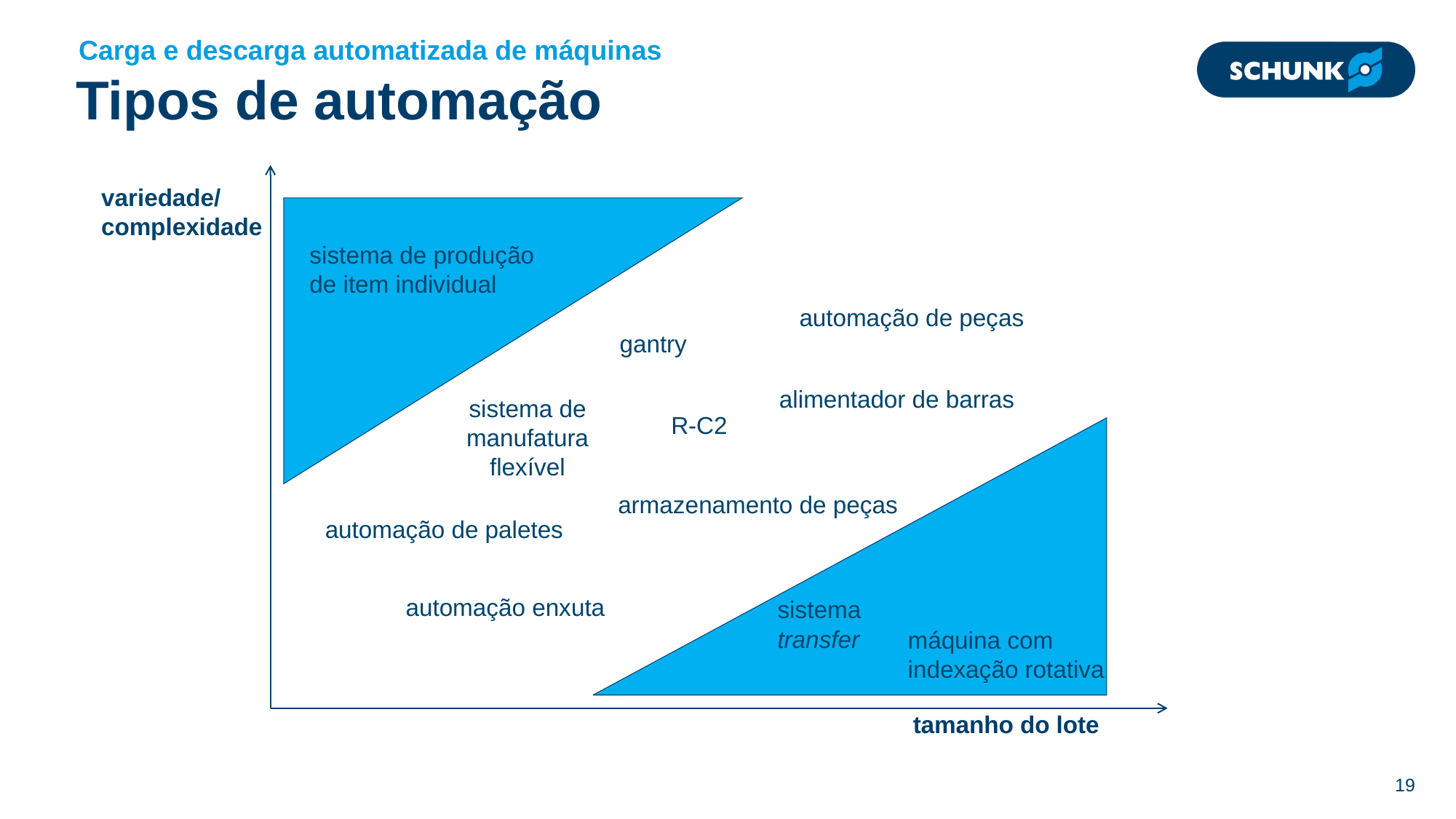

Carga e descarga automatizada de máquinas

# Tipos de automação
variedade/
complexidade

sistema de produção
de item individual
automação de peças
gantry
alimentador de barras
sistema de manufatura flexível
R-C2

armazenamento de peças
automação de paletes
automação enxuta
sistema transfer
máquina com
indexação rotativa
tamanho do lote
19